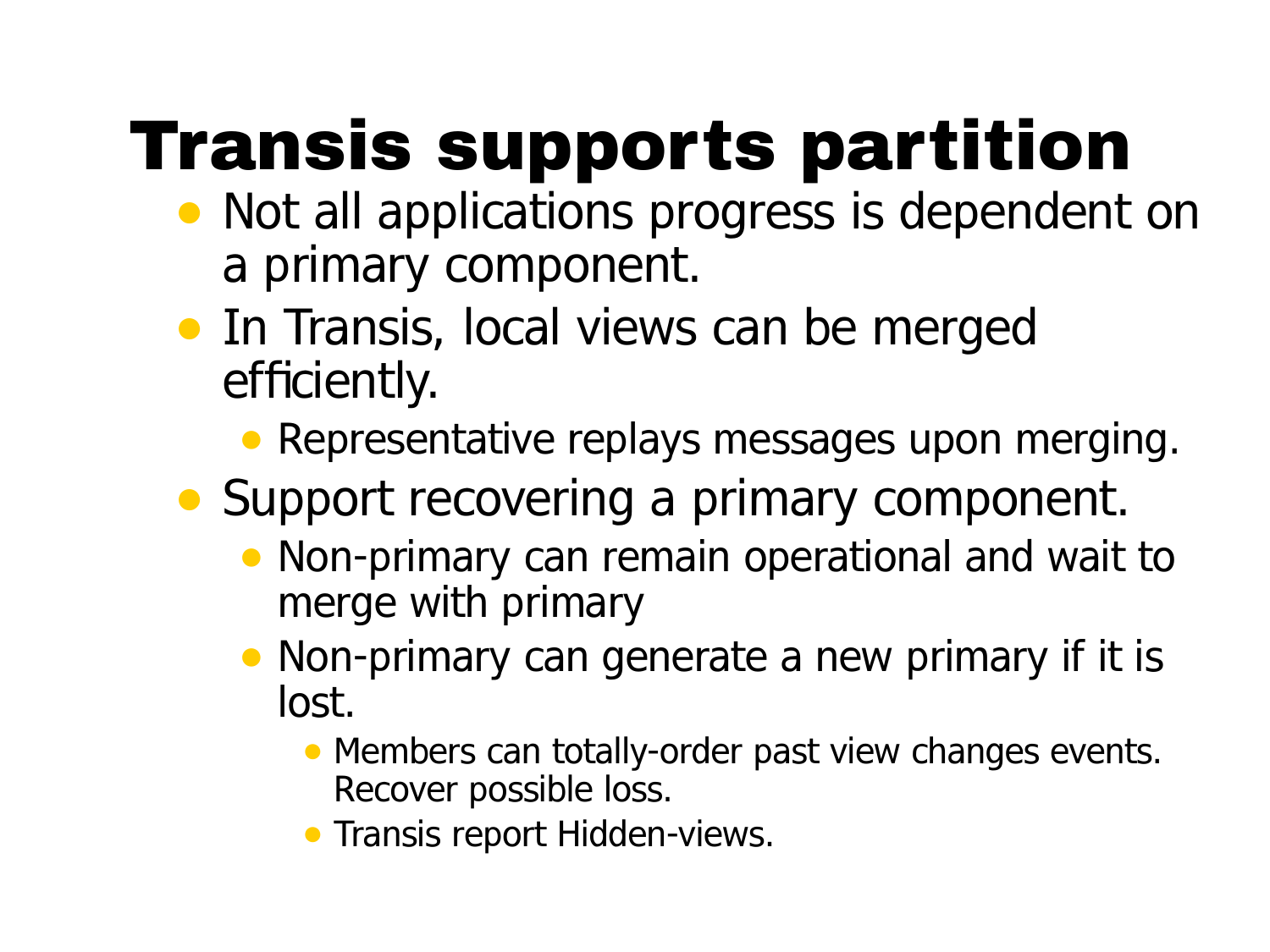

# Transis supports partition
Not all applications progress is dependent on a primary component.
In Transis, local views can be merged efficiently.
Representative replays messages upon merging.
Support recovering a primary component.
Non-primary can remain operational and wait to merge with primary
Non-primary can generate a new primary if it is lost.
Members can totally-order past view changes events. Recover possible loss.
Transis report Hidden-views.